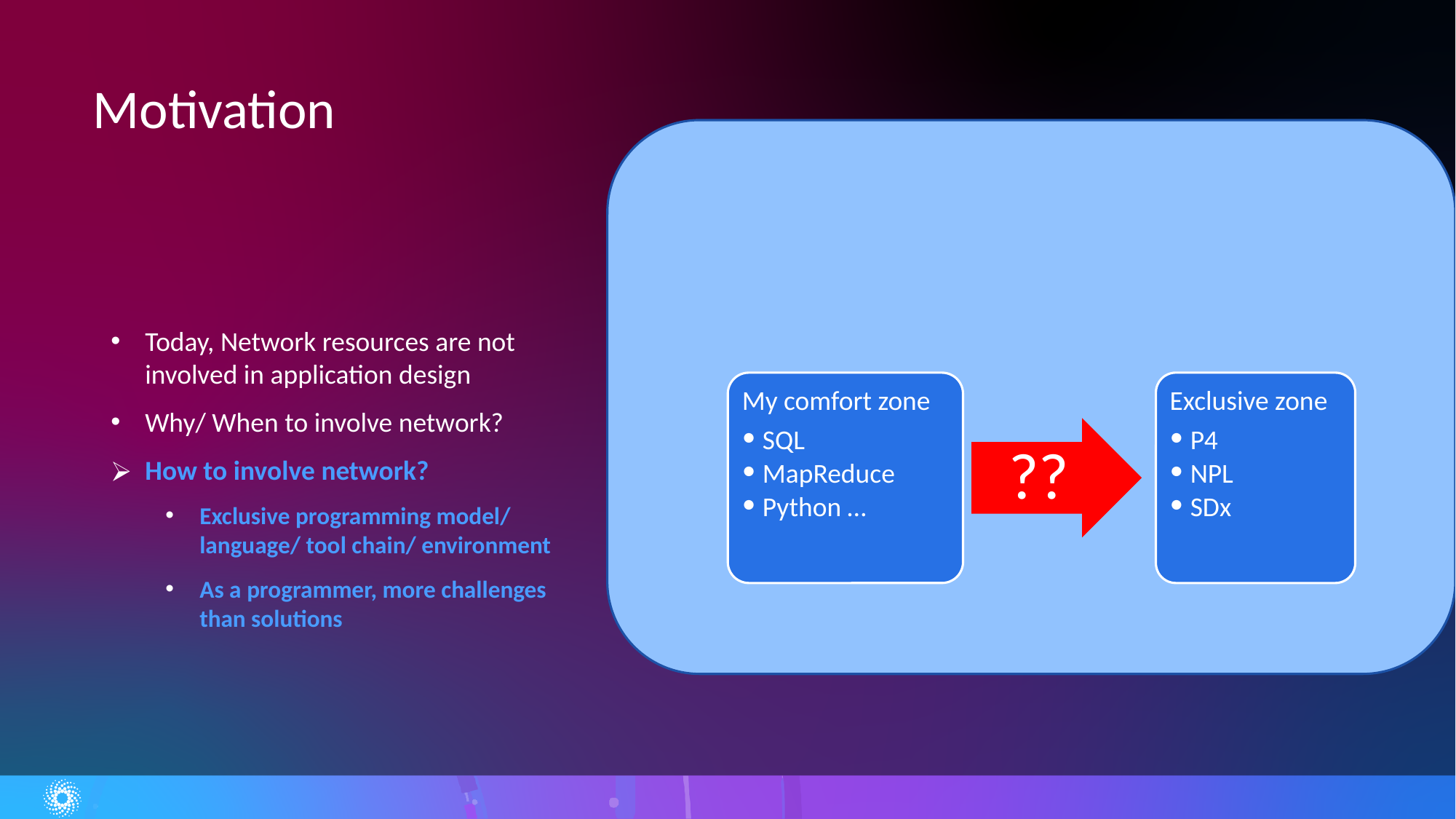

# Motivation

Today, Network resources are not involved in application design
Why/ When to involve network?
How to involve network?
Exclusive programming model/ language/ tool chain/ environment
As a programmer, more challenges than solutions

Exclusive zone
P4
NPL
SDx
My comfort zone
SQL
MapReduce
Python …

??